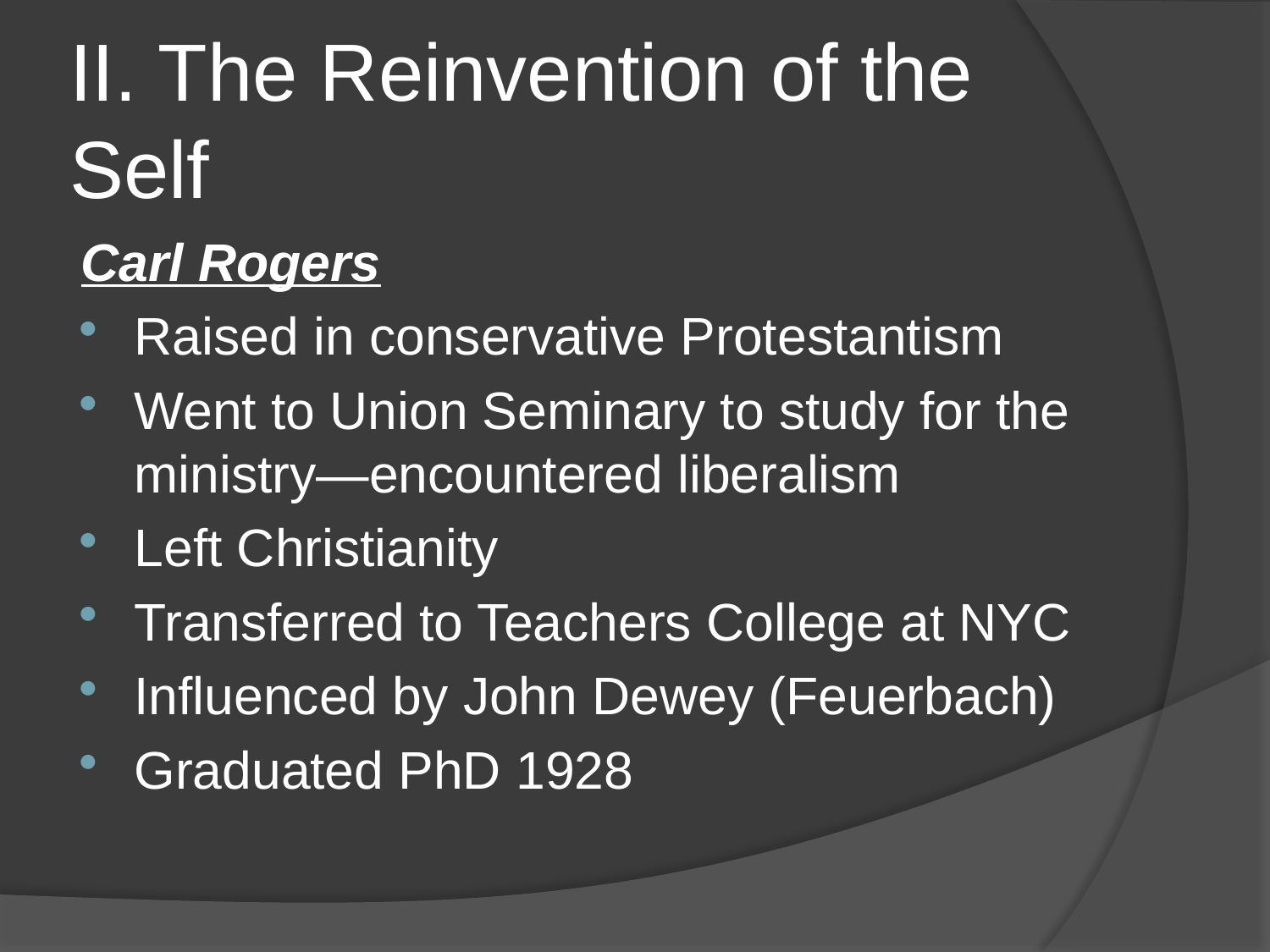

# II. The Reinvention of the Self
Carl Rogers
Raised in conservative Protestantism
Went to Union Seminary to study for the ministry—encountered liberalism
Left Christianity
Transferred to Teachers College at NYC
Influenced by John Dewey (Feuerbach)
Graduated PhD 1928